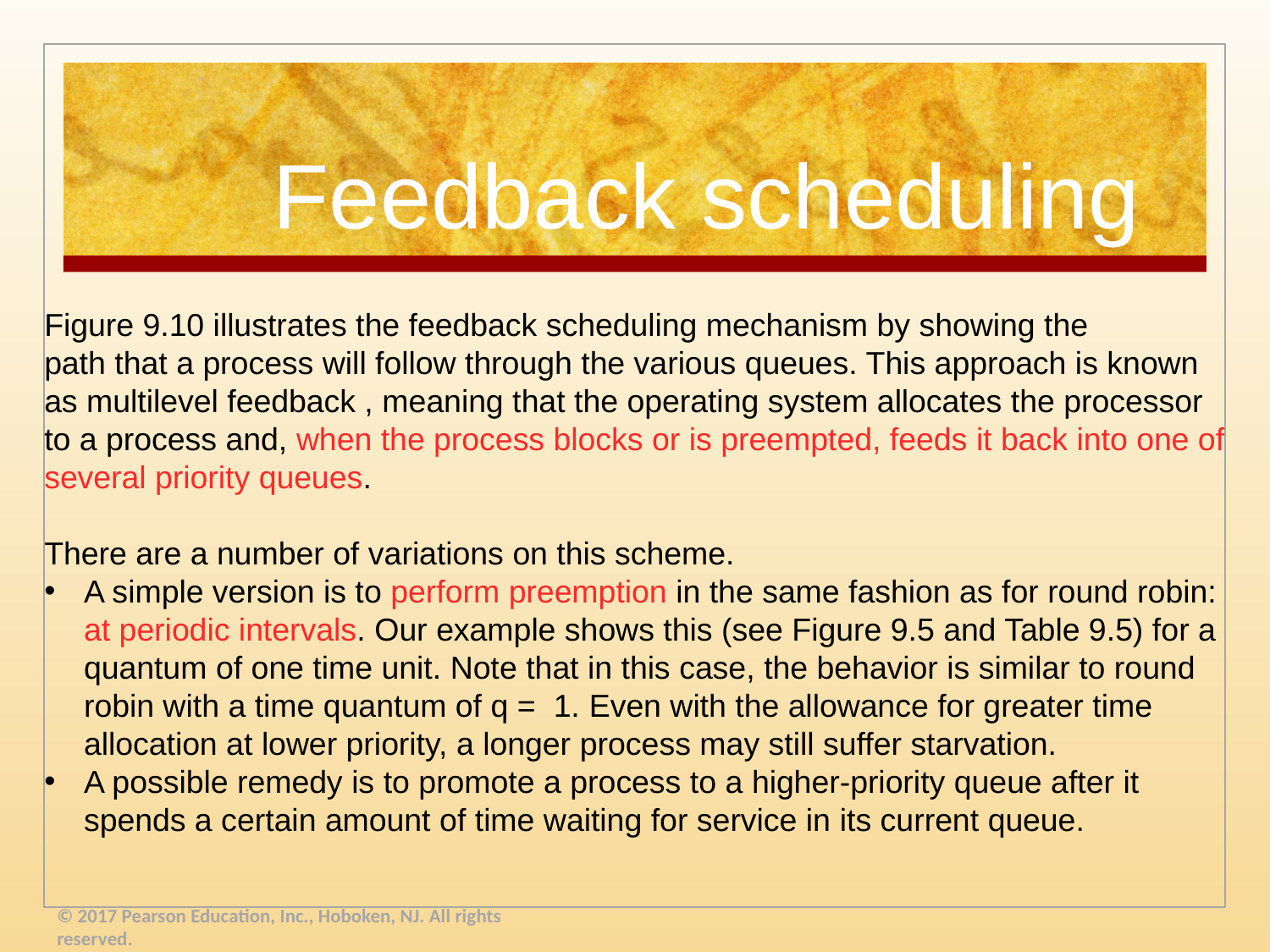

# Feedback scheduling

Figure 9.10 illustrates the feedback scheduling mechanism by showing the
path that a process will follow through the various queues. This approach is known
as multilevel feedback , meaning that the operating system allocates the processor
to a process and, when the process blocks or is preempted, feeds it back into one of several priority queues.

There are a number of variations on this scheme.
A simple version is to perform preemption in the same fashion as for round robin: at periodic intervals. Our example shows this (see Figure 9.5 and Table 9.5) for a quantum of one time unit. Note that in this case, the behavior is similar to round robin with a time quantum of q =  1. Even with the allowance for greater time allocation at lower priority, a longer process may still suffer starvation.
A possible remedy is to promote a process to a higher-priority queue after it spends a certain amount of time waiting for service in its current queue.

© 2017 Pearson Education, Inc., Hoboken, NJ. All rights reserved.